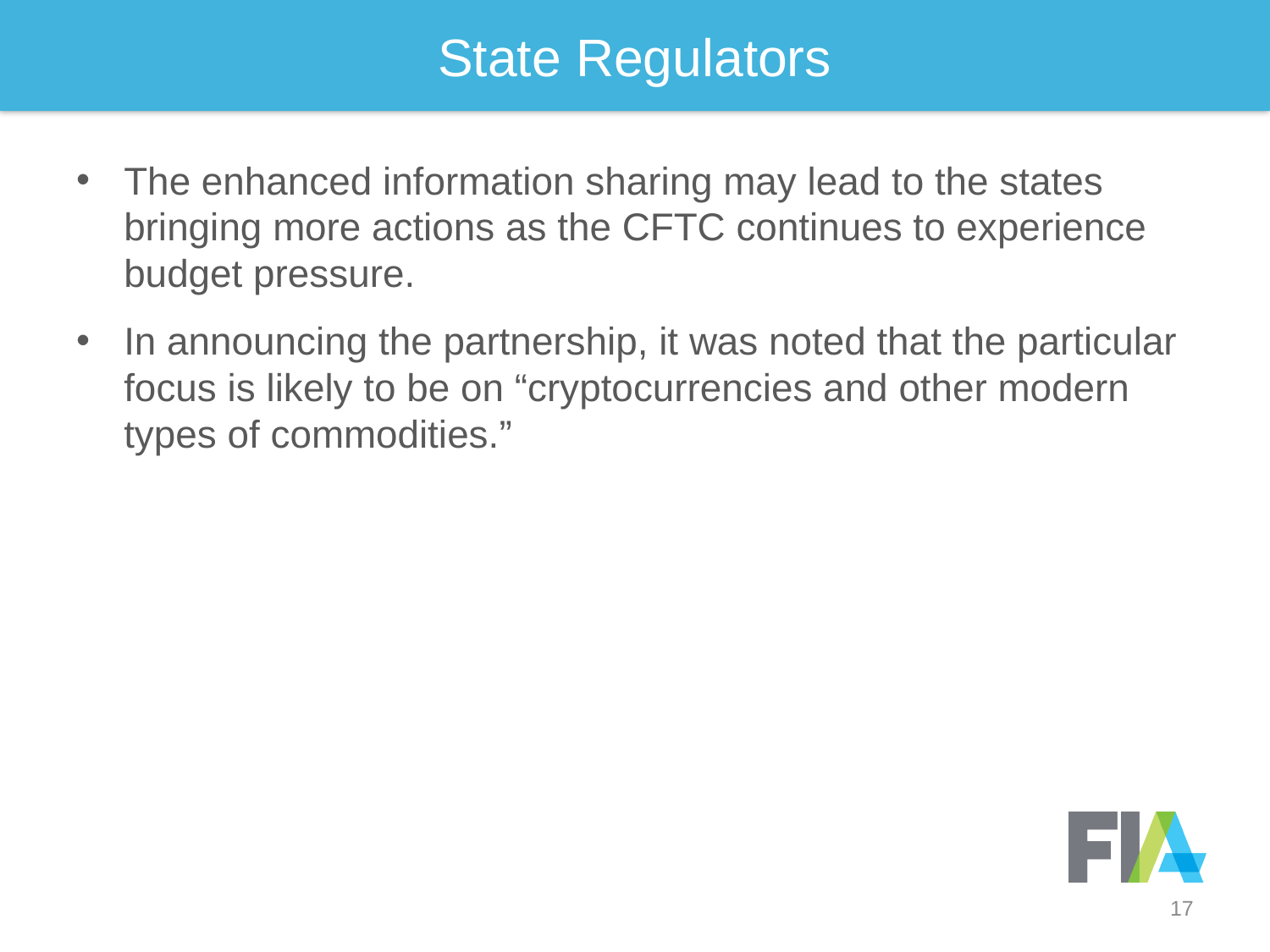

17
# State Regulators
The enhanced information sharing may lead to the states bringing more actions as the CFTC continues to experience budget pressure.
In announcing the partnership, it was noted that the particular focus is likely to be on “cryptocurrencies and other modern types of commodities.”